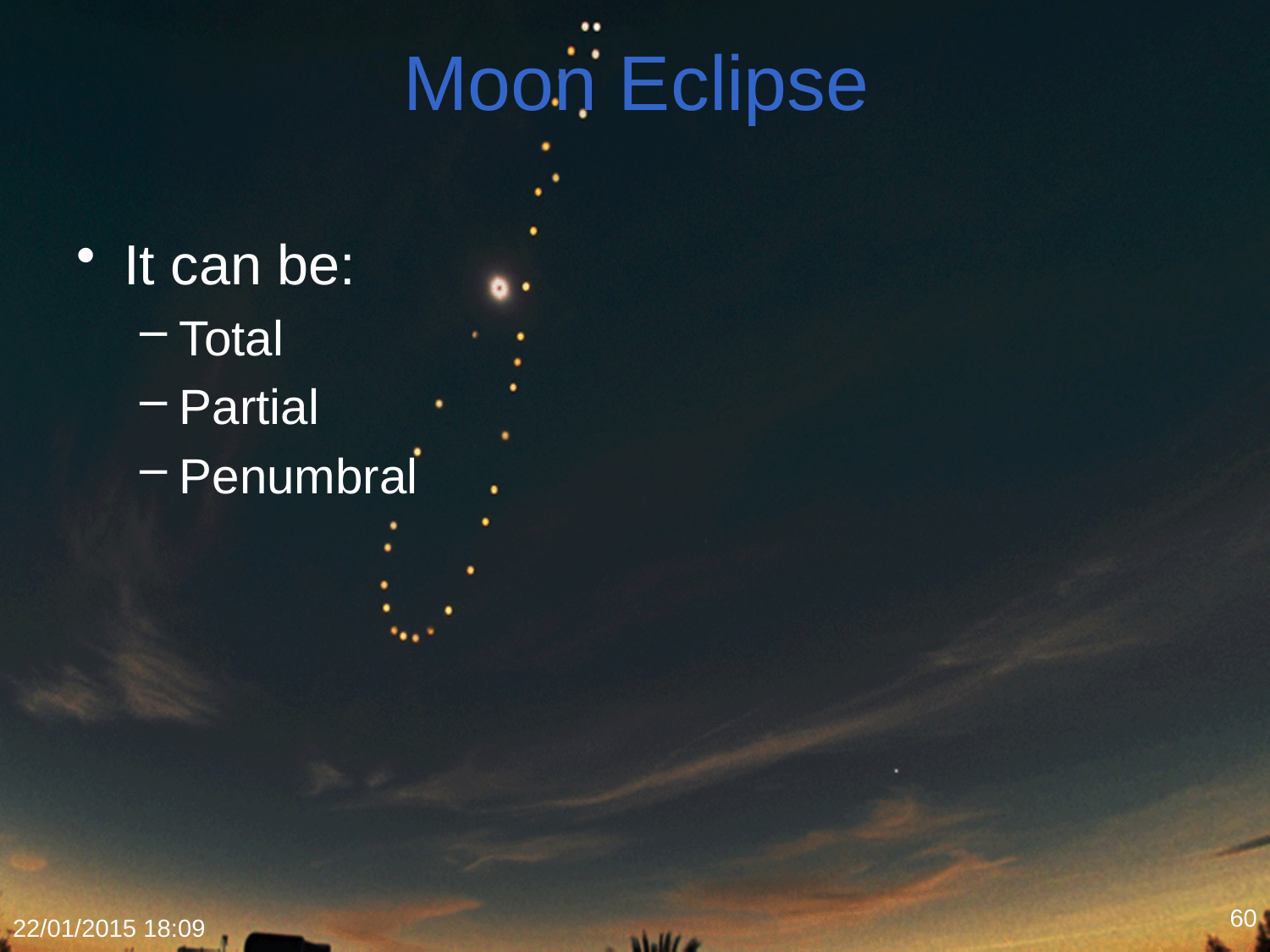

# Moon Eclipse
It can be:
Total
Partial
Penumbral
60
22/01/2015 18:09